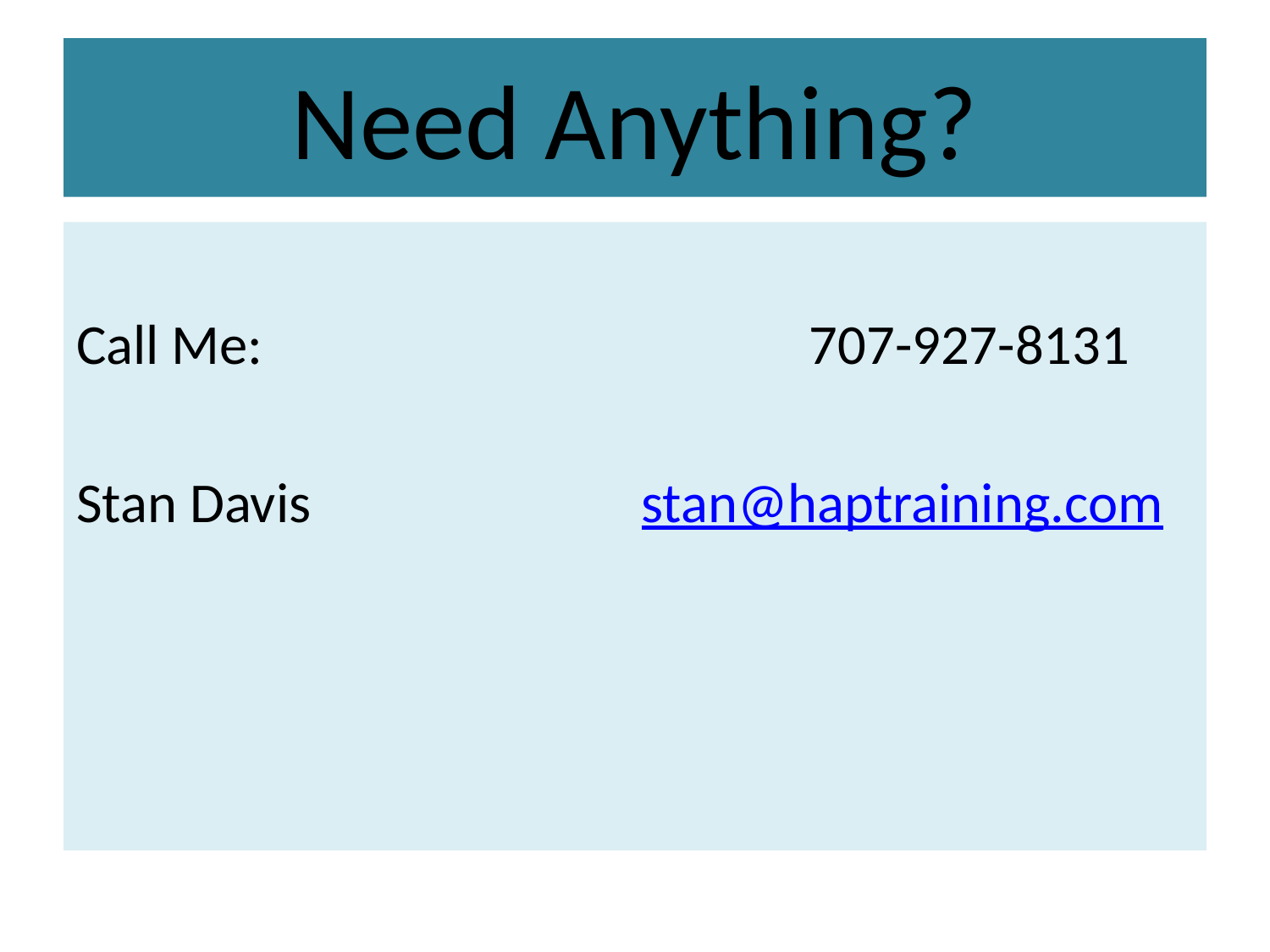

# Need Anything?

Call Me:                                           707-927-8131

Stan Davis                          stan@haptraining.com